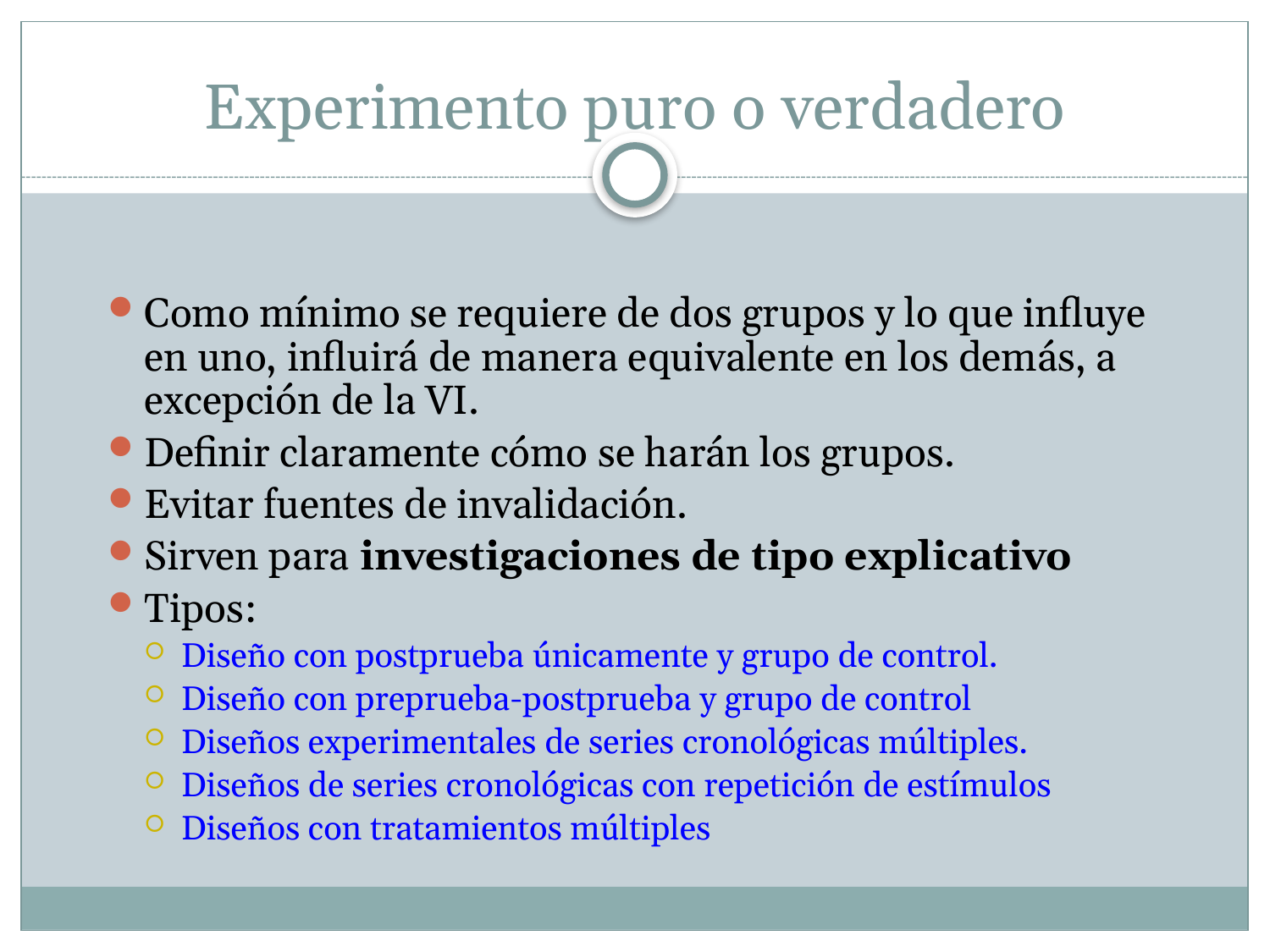

# Experimento puro o verdadero
Como mínimo se requiere de dos grupos y lo que influye en uno, influirá de manera equivalente en los demás, a excepción de la VI.
Definir claramente cómo se harán los grupos.
Evitar fuentes de invalidación.
Sirven para investigaciones de tipo explicativo
Tipos:
Diseño con postprueba únicamente y grupo de control.
Diseño con preprueba-postprueba y grupo de control
Diseños experimentales de series cronológicas múltiples.
Diseños de series cronológicas con repetición de estímulos
Diseños con tratamientos múltiples